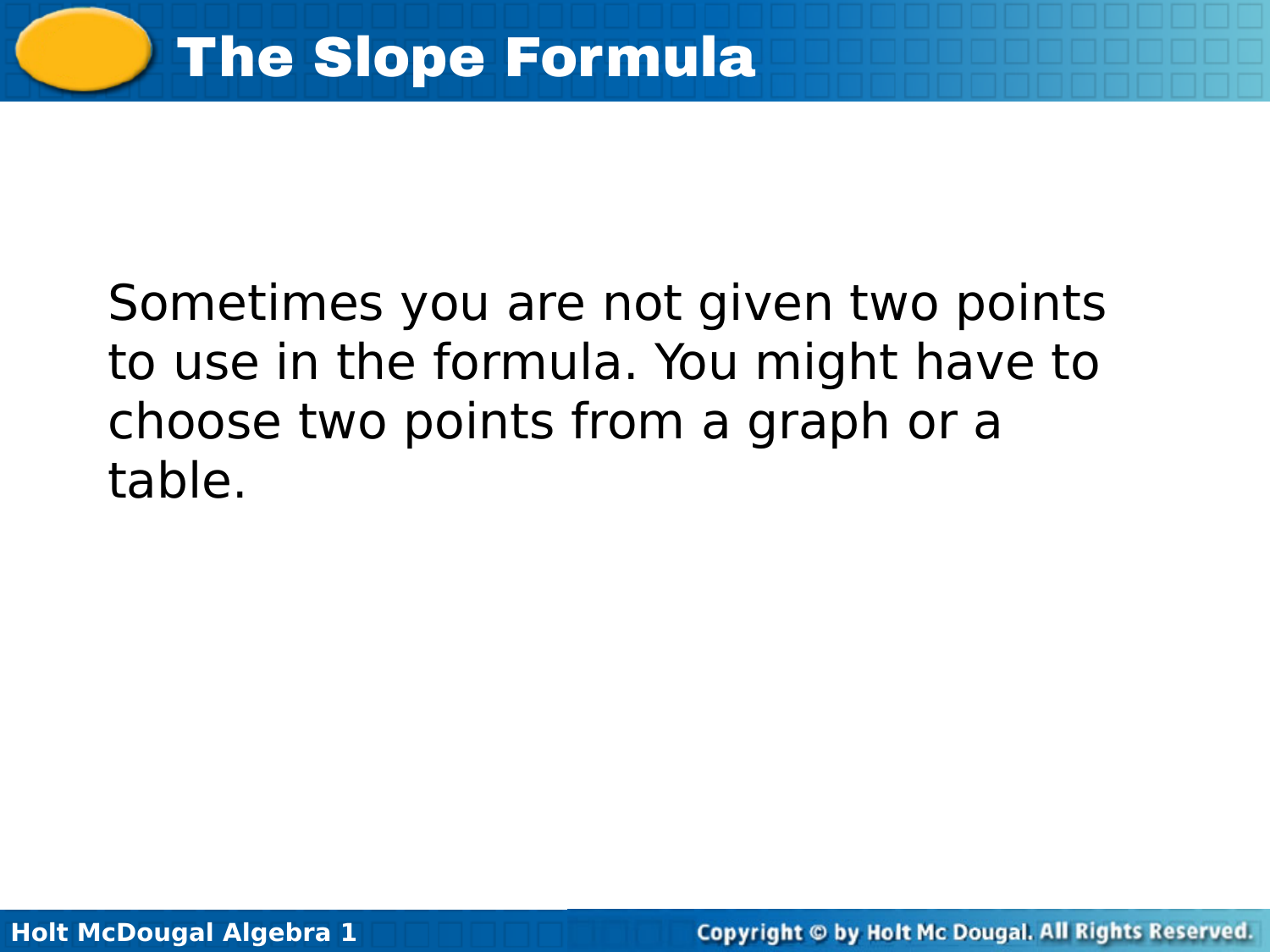

Sometimes you are not given two points to use in the formula. You might have to choose two points from a graph or a table.